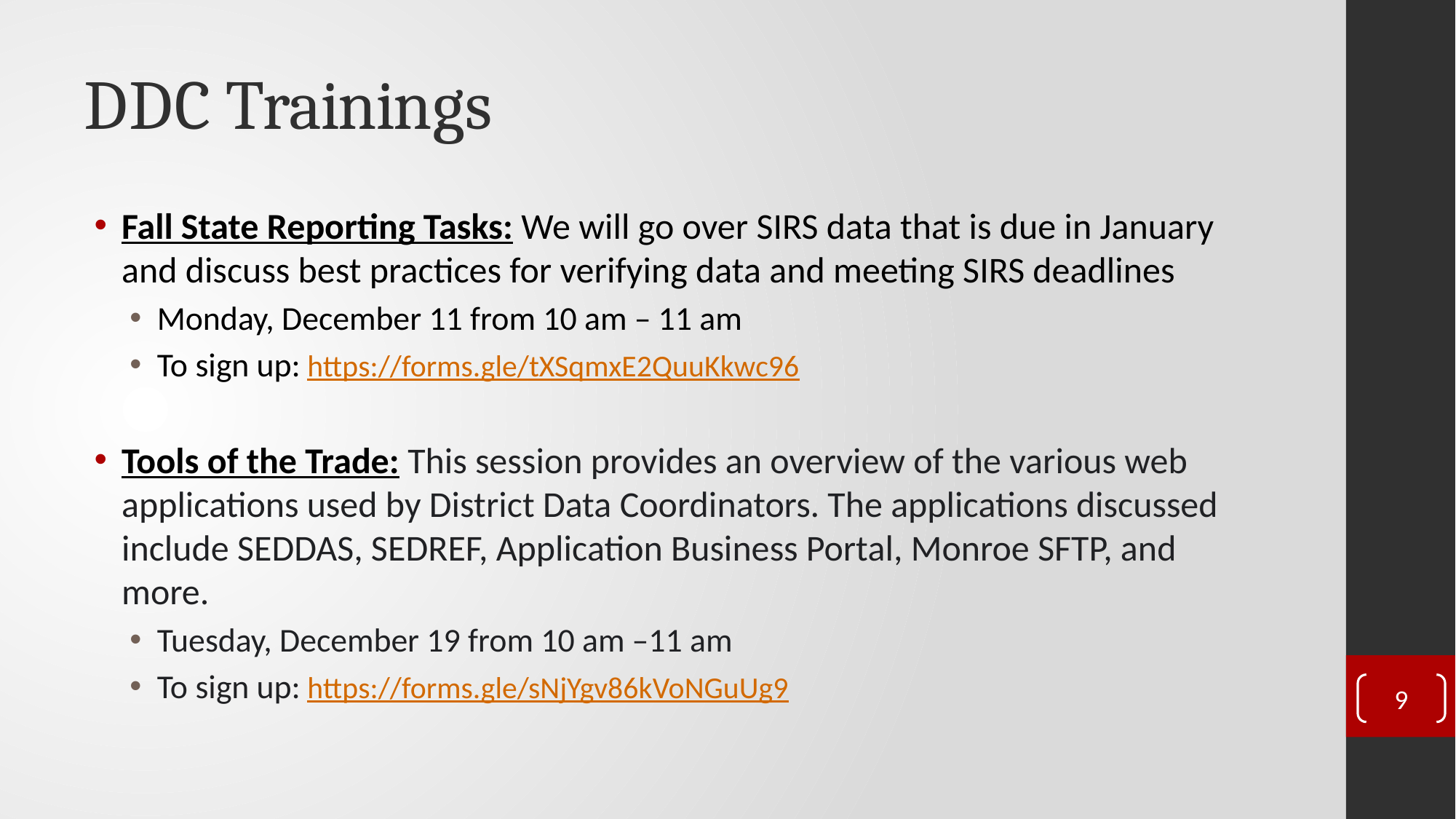

# DDC Trainings

Fall State Reporting Tasks: We will go over SIRS data that is due in January and discuss best practices for verifying data and meeting SIRS deadlines
Monday, December 11 from 10 am – 11 am
To sign up: https://forms.gle/tXSqmxE2QuuKkwc96

Tools of the Trade: This session provides an overview of the various web applications used by District Data Coordinators. The applications discussed include SEDDAS, SEDREF, Application Business Portal, Monroe SFTP, and more.
Tuesday, December 19 from 10 am –11 am
To sign up: https://forms.gle/sNjYgv86kVoNGuUg9

9